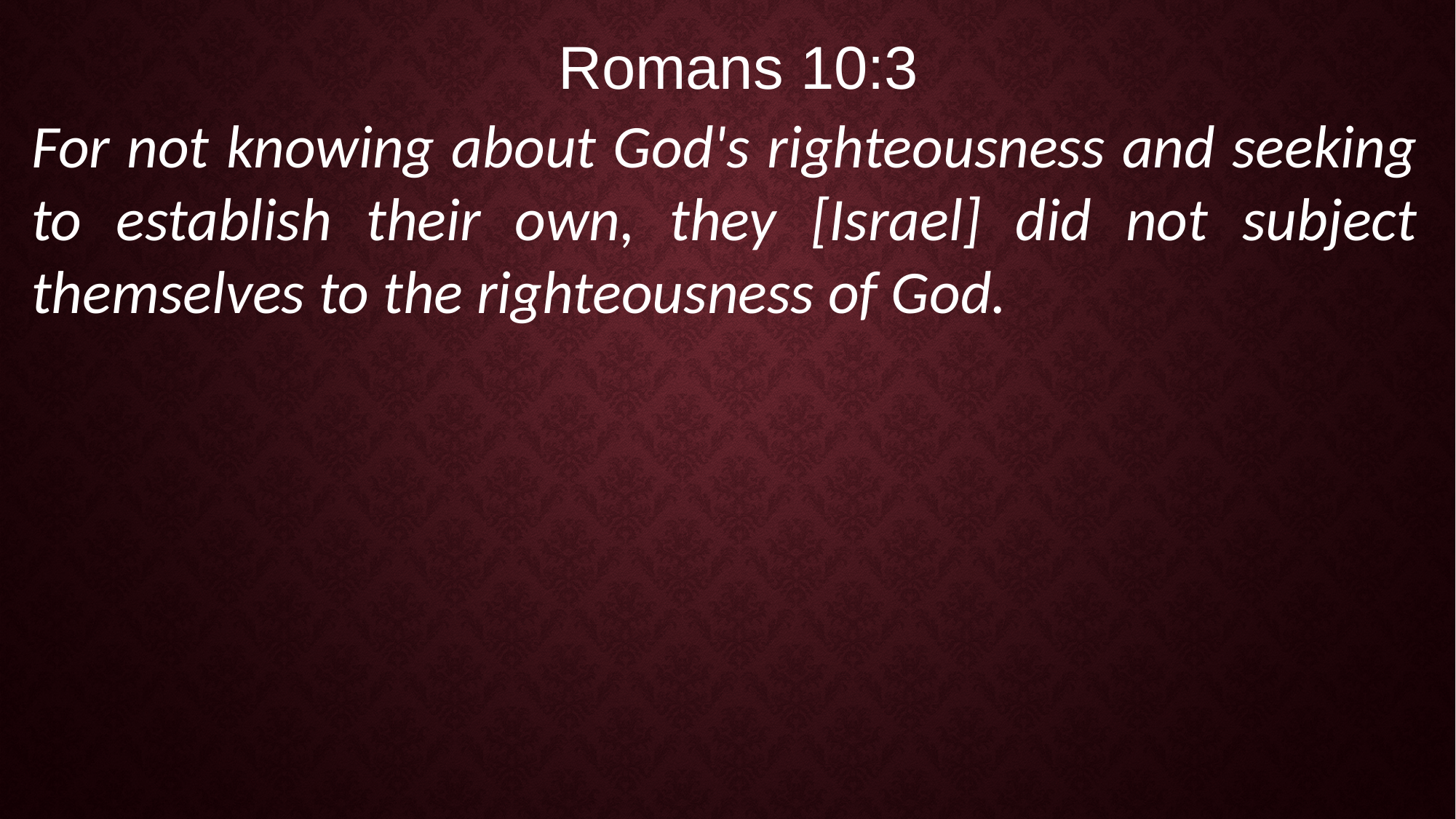

Romans 10:3
For not knowing about God's righteousness and seeking to establish their own, they [Israel] did not subject themselves to the righteousness of God.